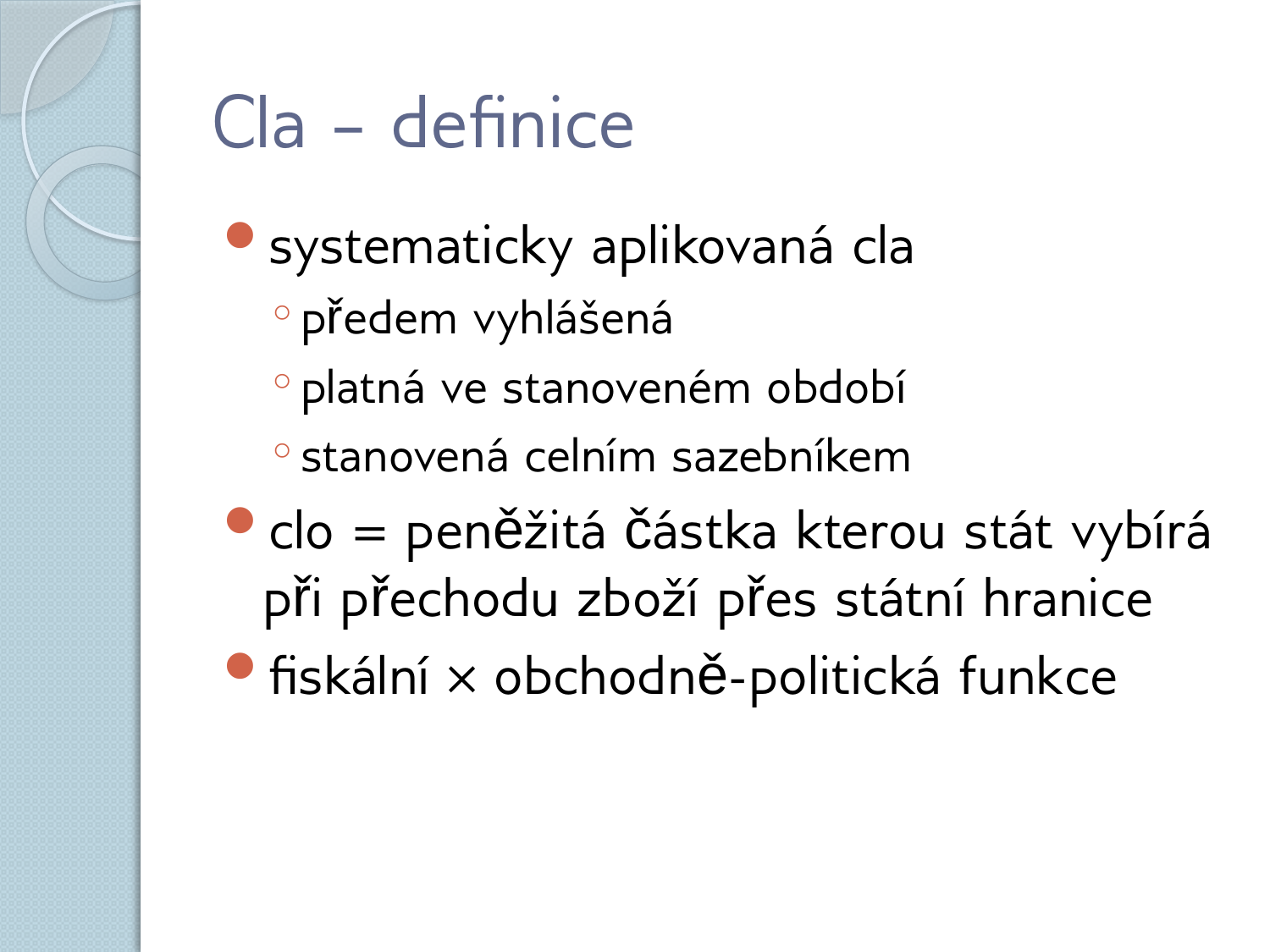

# Cla – definice
systematicky aplikovaná cla
předem vyhlášená
platná ve stanoveném období
stanovená celním sazebníkem
clo = peněžitá částka kterou stát vybírá při přechodu zboží přes státní hranice
fiskální × obchodně-politická funkce